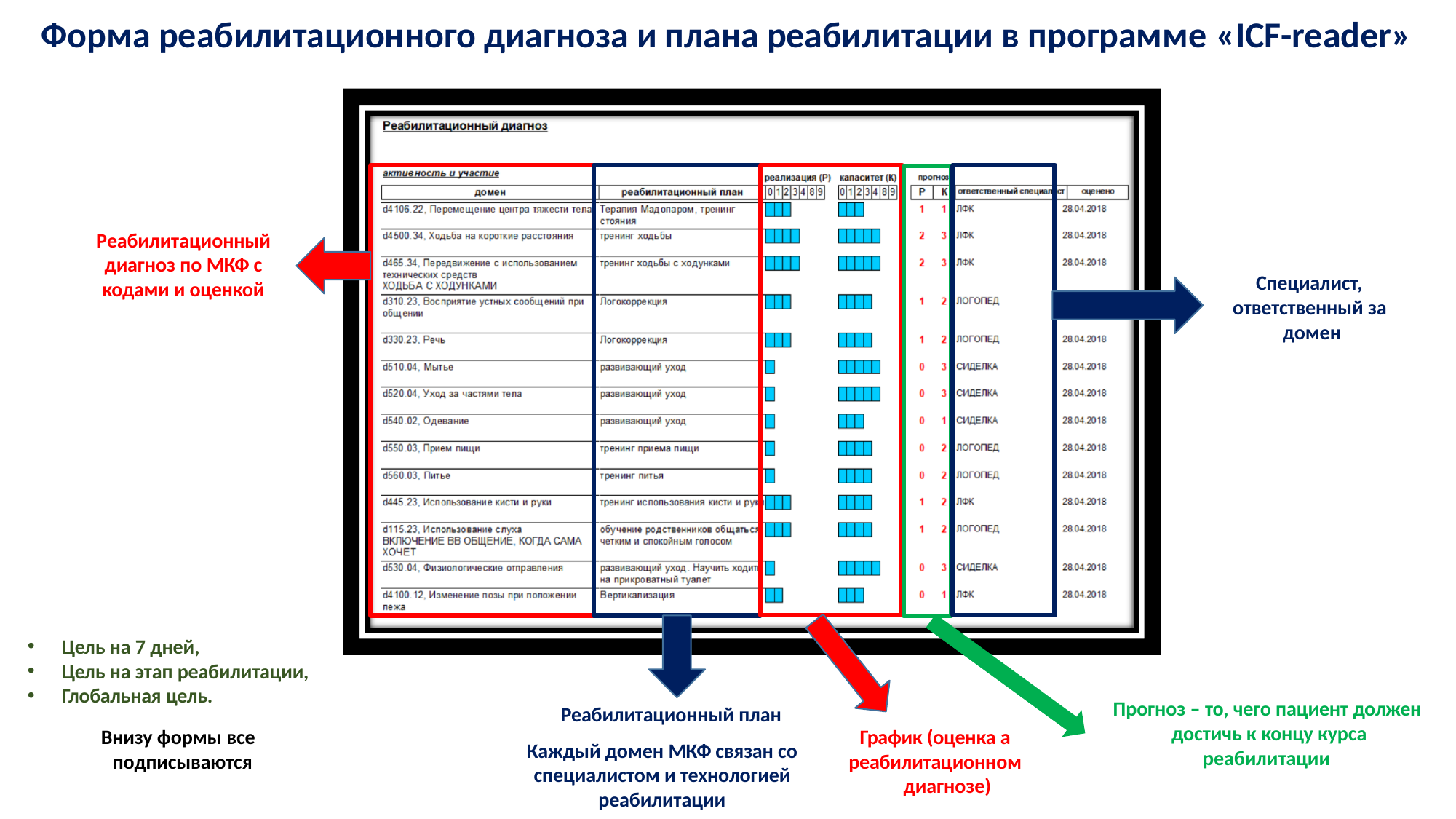

# Форма реабилитационного диагноза и плана реабилитации в программе «ICF-reader»

Реабилитационный  диагноз по МКФ с  кодами и оценкой
Специалист,
ответственный за  домен
Цель на 7 дней,
Цель на этап реабилитации,
Глобальная цель.
Реабилитационный план
Каждый домен МКФ связан со  специалистом и технологией  реабилитации
Прогноз – то, чего пациент должен  достичь к концу курса
реабилитации
Внизу формы все  подписываются
График (оценка а  реабилитационном
диагнозе)